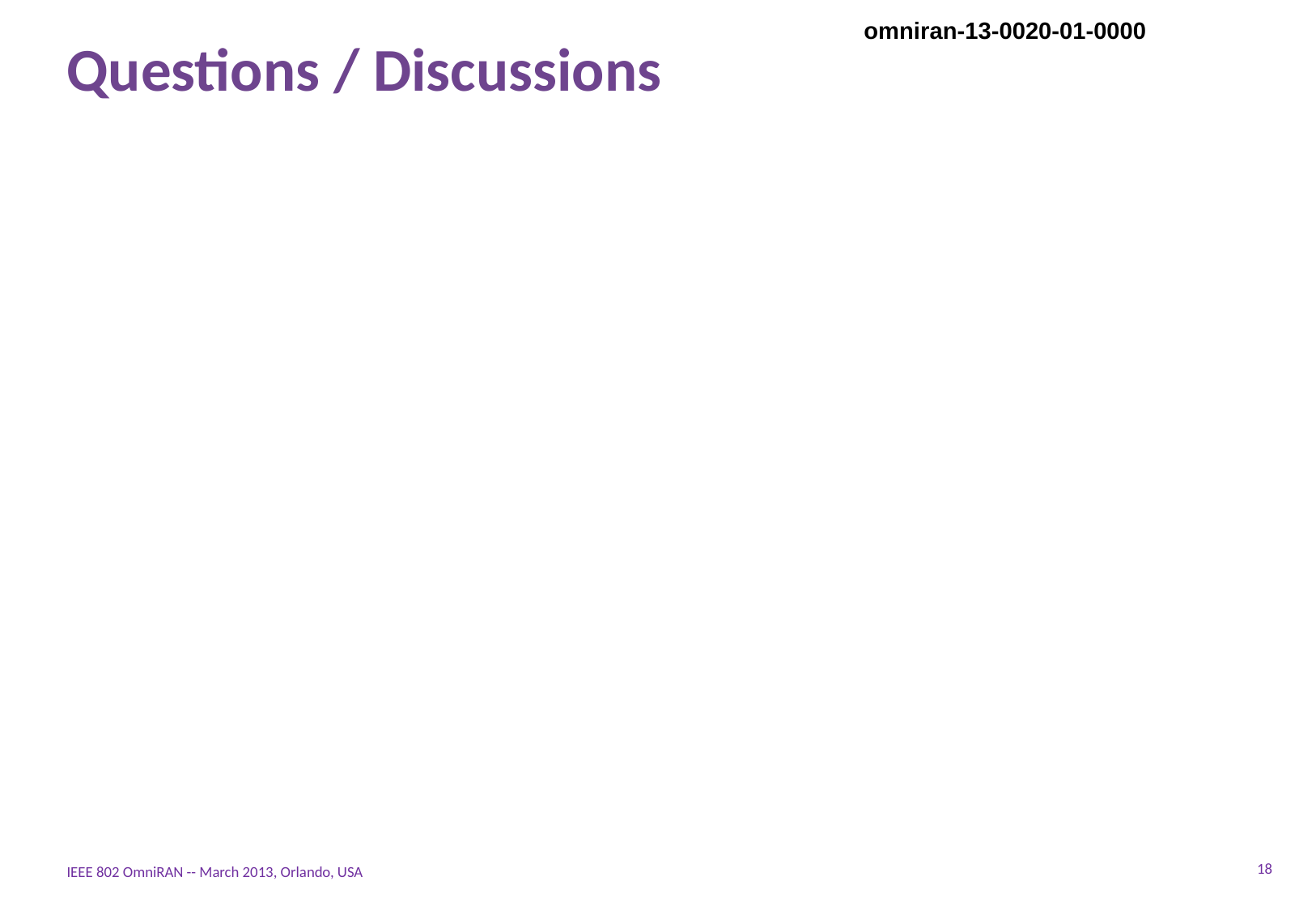

# Questions / Discussions
18
IEEE 802 OmniRAN -- March 2013, Orlando, USA